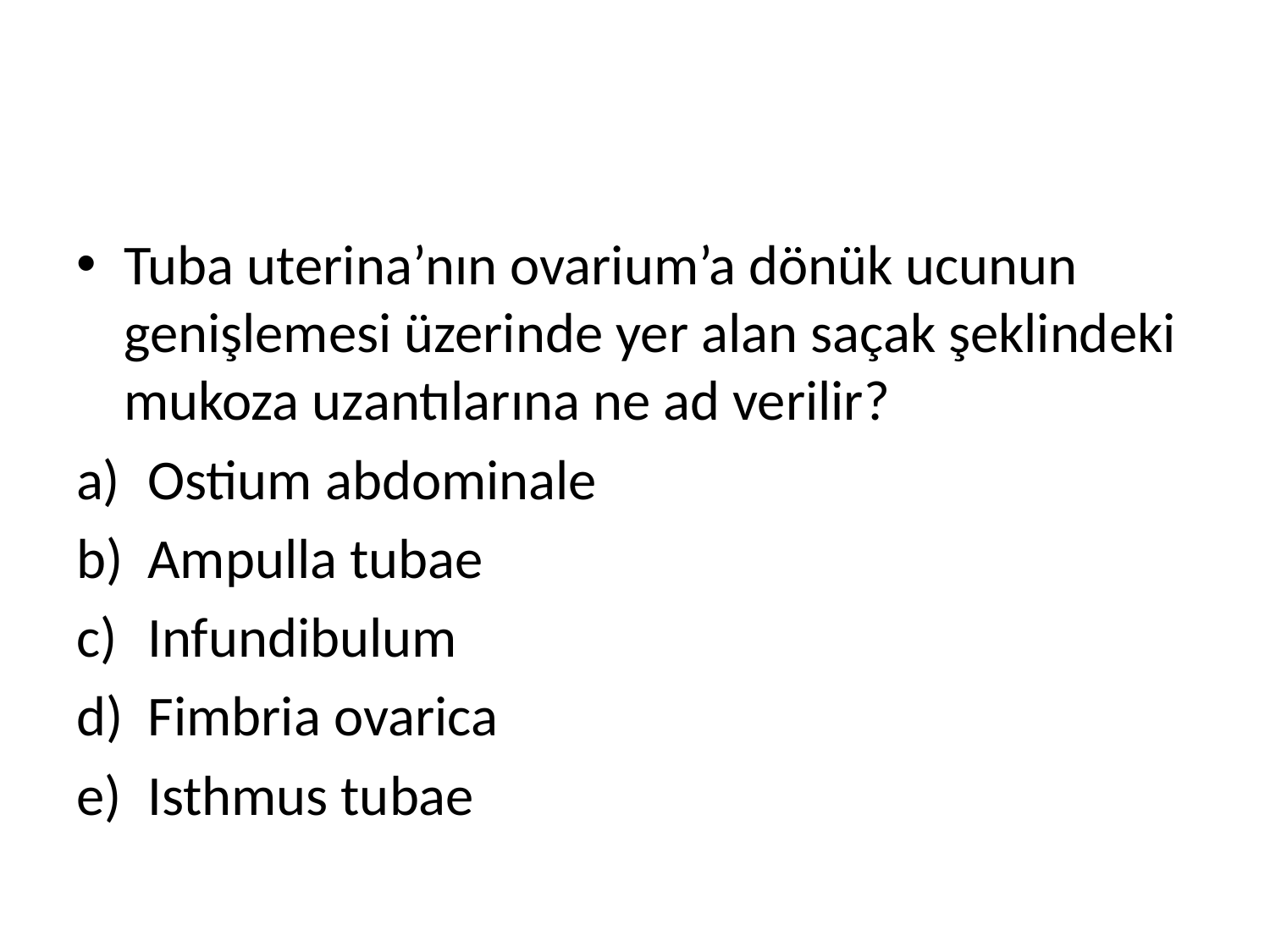

#
Tuba uterina’nın ovarium’a dönük ucunun genişlemesi üzerinde yer alan saçak şeklindeki mukoza uzantılarına ne ad verilir?
Ostium abdominale
Ampulla tubae
Infundibulum
Fimbria ovarica
Isthmus tubae